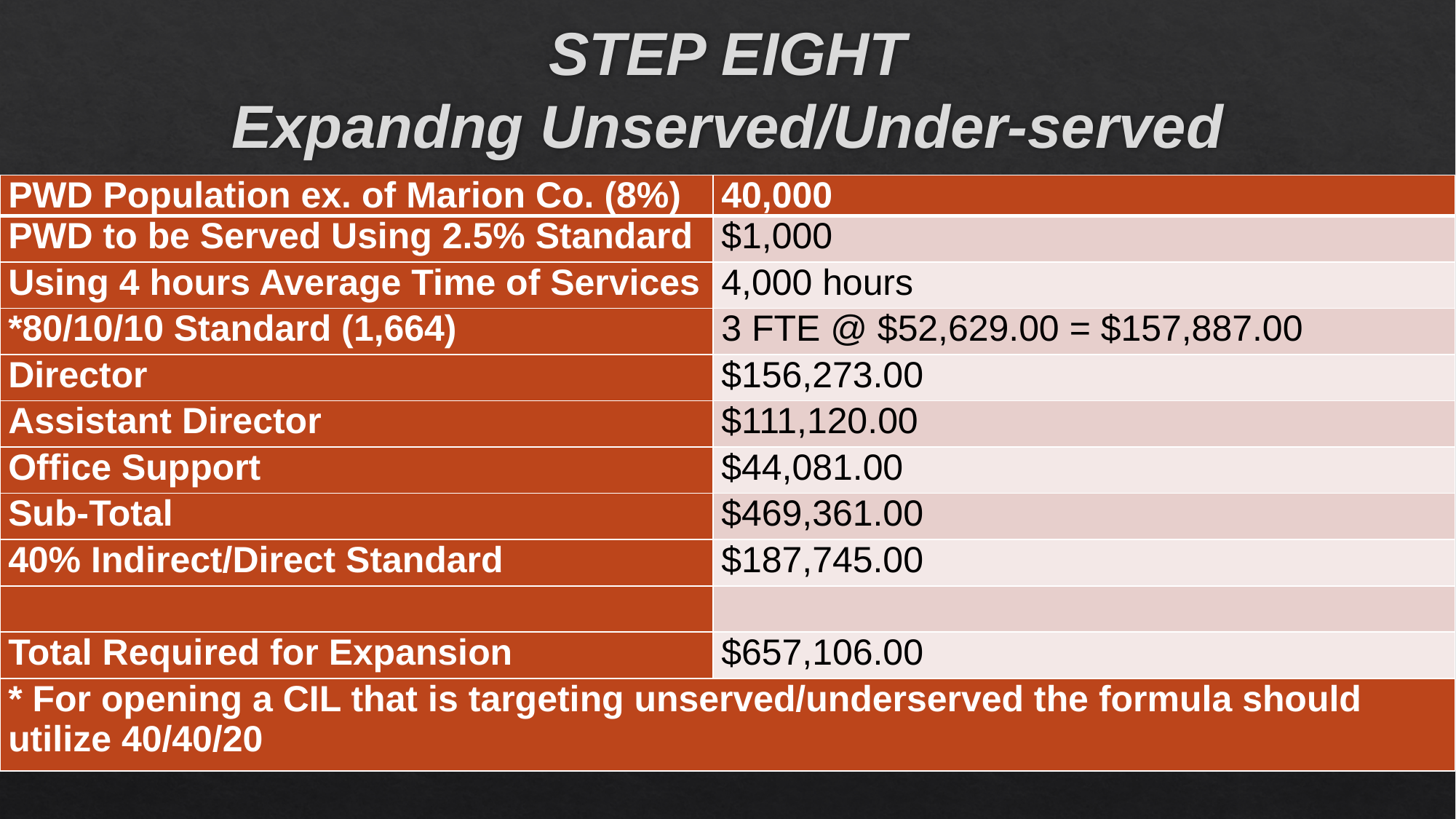

# STEP EIGHT Expandng Unserved/Under-served
| PWD Population ex. of Marion Co. (8%) | 40,000 |
| --- | --- |
| PWD to be Served Using 2.5% Standard | $1,000 |
| Using 4 hours Average Time of Services | 4,000 hours |
| \*80/10/10 Standard (1,664) | 3 FTE @ $52,629.00 = $157,887.00 |
| Director | $156,273.00 |
| Assistant Director | $111,120.00 |
| Office Support | $44,081.00 |
| Sub-Total | $469,361.00 |
| 40% Indirect/Direct Standard | $187,745.00 |
|  |  |
| Total Required for Expansion | $657,106.00 |
| \* For opening a CIL that is targeting unserved/underserved the formula should utilize 40/40/20 |  |